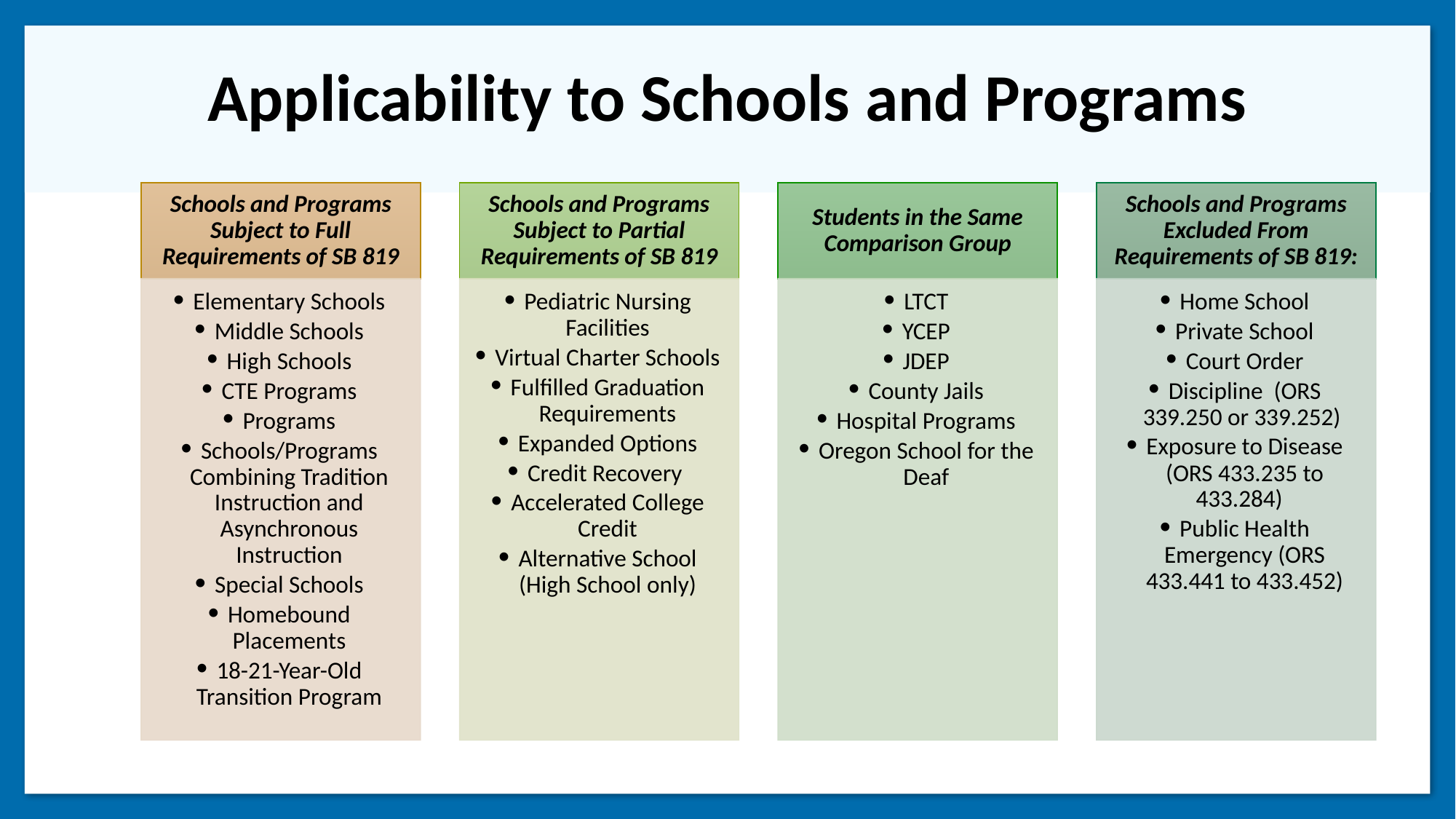

# Applicability to Schools and Programs

Schools and Programs Subject to Full Requirements of SB 819

Schools and Programs Subject to Partial Requirements of SB 819

Students in the Same Comparison Group

Schools and Programs Excluded From Requirements of SB 819:

Elementary Schools
Middle Schools
High Schools
CTE Programs
Programs
Schools/Programs Combining Tradition Instruction and Asynchronous Instruction
Special Schools
Homebound Placements
18-21-Year-Old Transition Program

Pediatric Nursing Facilities
Virtual Charter Schools
Fulfilled Graduation Requirements
Expanded Options
Credit Recovery
Accelerated College Credit
Alternative School (High School only)

LTCT
YCEP
JDEP
County Jails
Hospital Programs
Oregon School for the Deaf

Home School
Private School
Court Order
Discipline  (ORS 339.250 or 339.252)
Exposure to Disease (ORS 433.235 to 433.284)
Public Health Emergency (ORS 433.441 to 433.452)